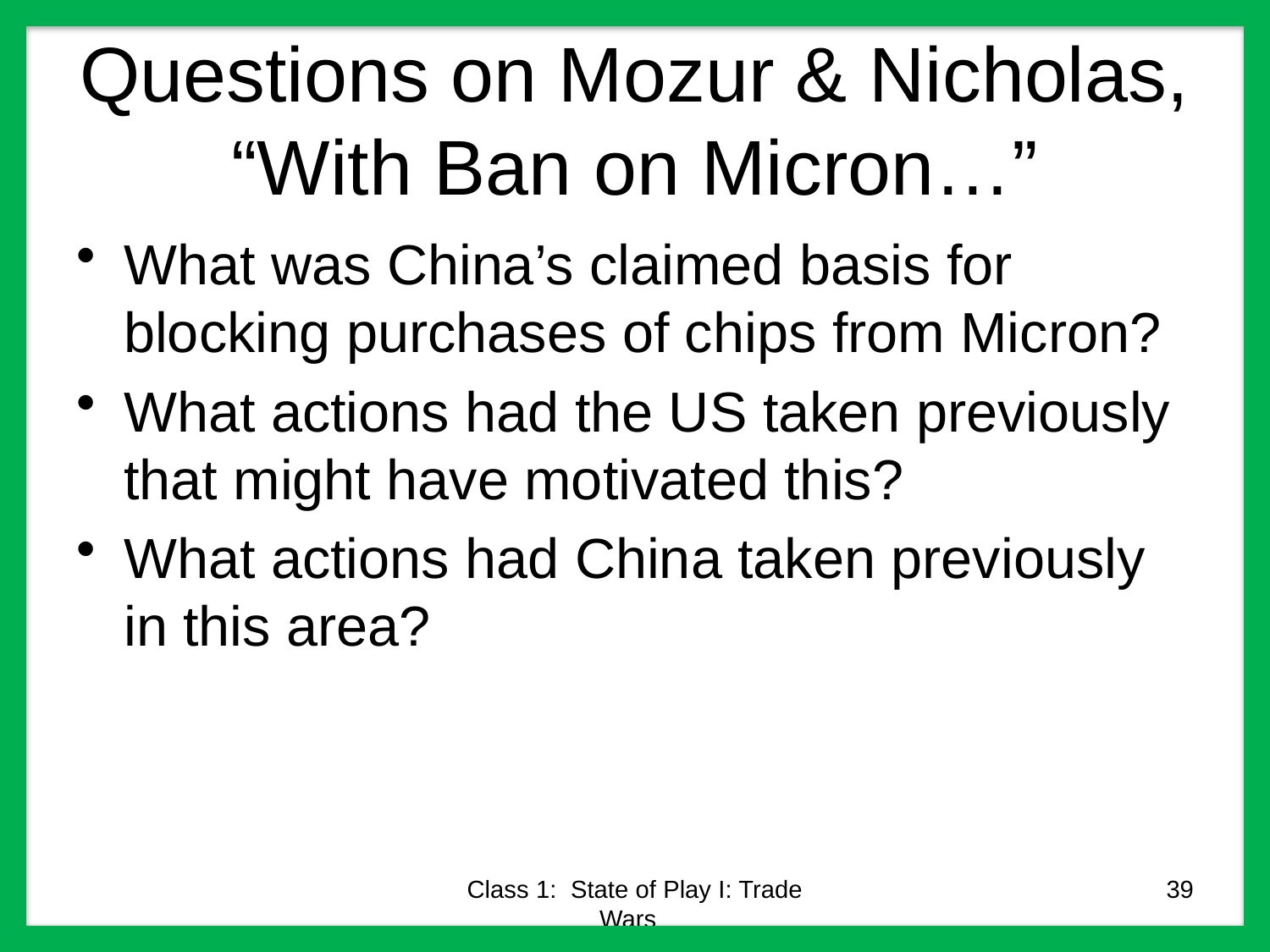

# Questions on Mozur & Nicholas, “With Ban on Micron…”
What was China’s claimed basis for blocking purchases of chips from Micron?
What actions had the US taken previously that might have motivated this?
What actions had China taken previously in this area?
Class 1:  State of Play I: Trade Wars
39